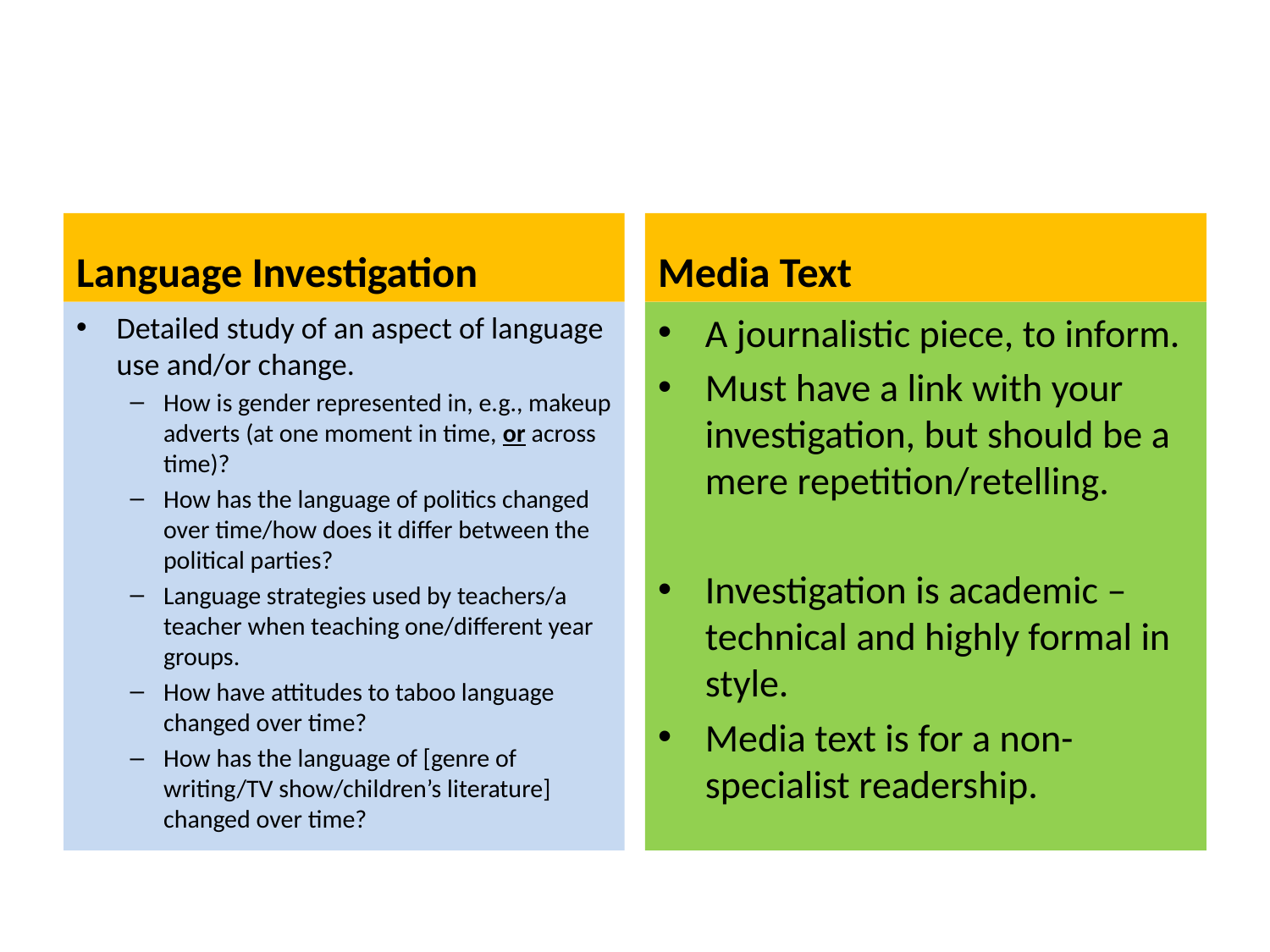

#
Language Investigation
Media Text
Detailed study of an aspect of language use and/or change.
How is gender represented in, e.g., makeup adverts (at one moment in time, or across time)?
How has the language of politics changed over time/how does it differ between the political parties?
Language strategies used by teachers/a teacher when teaching one/different year groups.
How have attitudes to taboo language changed over time?
How has the language of [genre of writing/TV show/children’s literature] changed over time?
A journalistic piece, to inform.
Must have a link with your investigation, but should be a mere repetition/retelling.

Investigation is academic – technical and highly formal in style.
Media text is for a non-specialist readership.